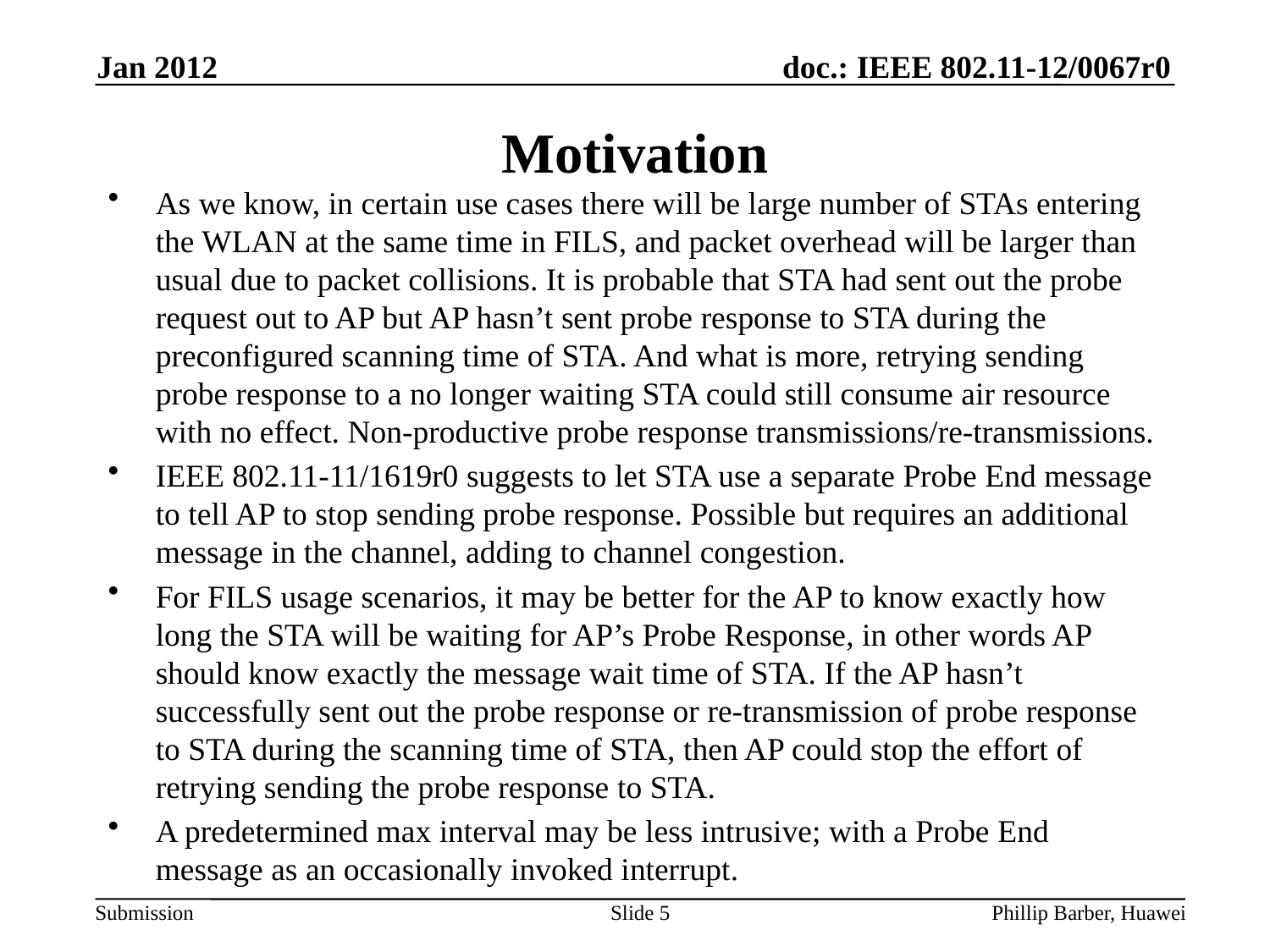

Jan 2012
# Motivation
As we know, in certain use cases there will be large number of STAs entering the WLAN at the same time in FILS, and packet overhead will be larger than usual due to packet collisions. It is probable that STA had sent out the probe request out to AP but AP hasn’t sent probe response to STA during the preconfigured scanning time of STA. And what is more, retrying sending probe response to a no longer waiting STA could still consume air resource with no effect. Non-productive probe response transmissions/re-transmissions.
IEEE 802.11-11/1619r0 suggests to let STA use a separate Probe End message to tell AP to stop sending probe response. Possible but requires an additional message in the channel, adding to channel congestion.
For FILS usage scenarios, it may be better for the AP to know exactly how long the STA will be waiting for AP’s Probe Response, in other words AP should know exactly the message wait time of STA. If the AP hasn’t successfully sent out the probe response or re-transmission of probe response to STA during the scanning time of STA, then AP could stop the effort of retrying sending the probe response to STA.
A predetermined max interval may be less intrusive; with a Probe End message as an occasionally invoked interrupt.
Slide 5
Phillip Barber, Huawei